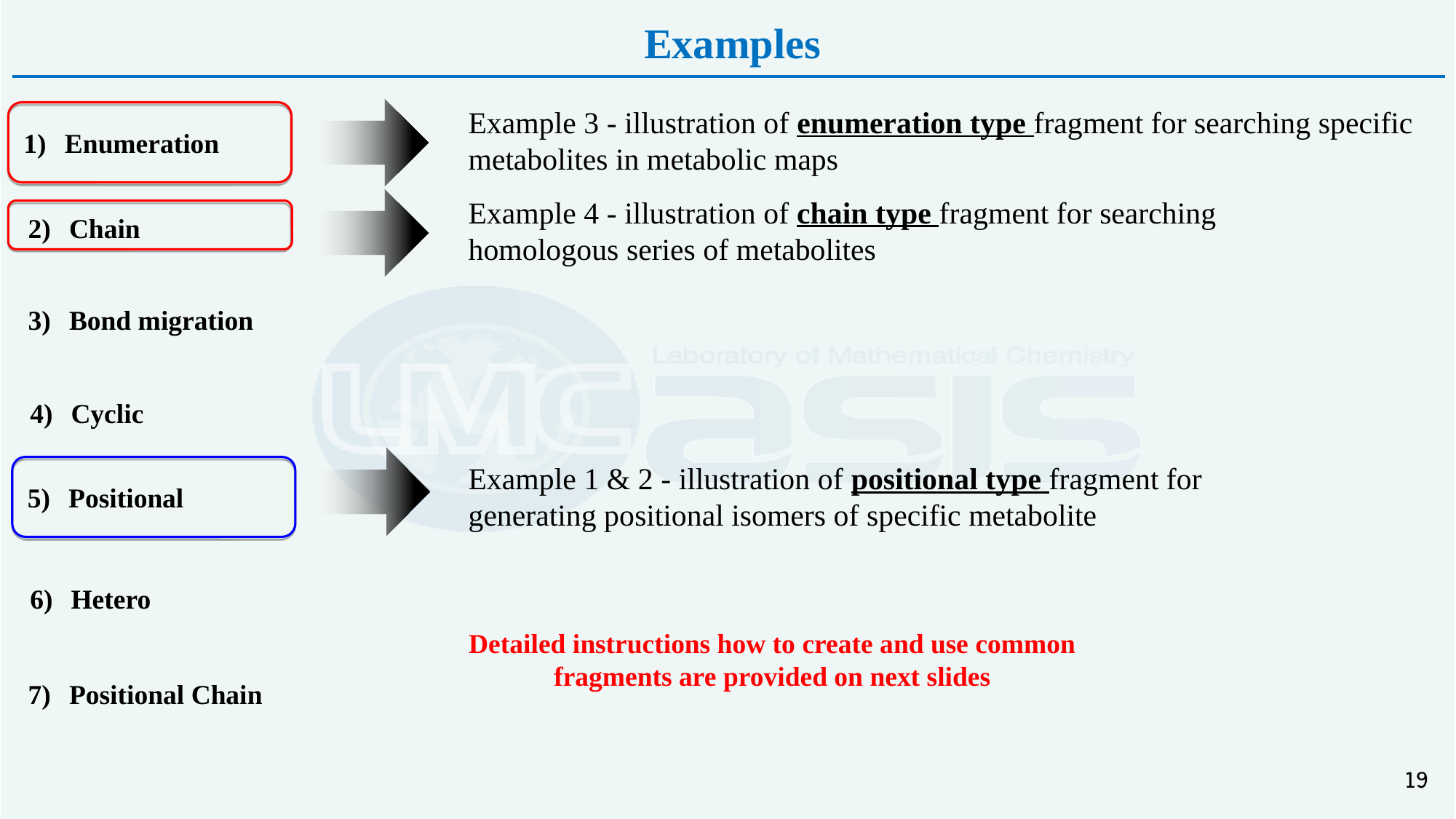

Examples
Example 3 - illustration of enumeration type fragment for searching specific metabolites in metabolic maps

Enumeration
Example 4 - illustration of chain type fragment for searching homologous series of metabolites

Chain
Bond migration
Cyclic

Example 1 & 2 - illustration of positional type fragment for generating positional isomers of specific metabolite

Positional
Hetero
Detailed instructions how to create and use common fragments are provided on next slides
Positional Chain
19